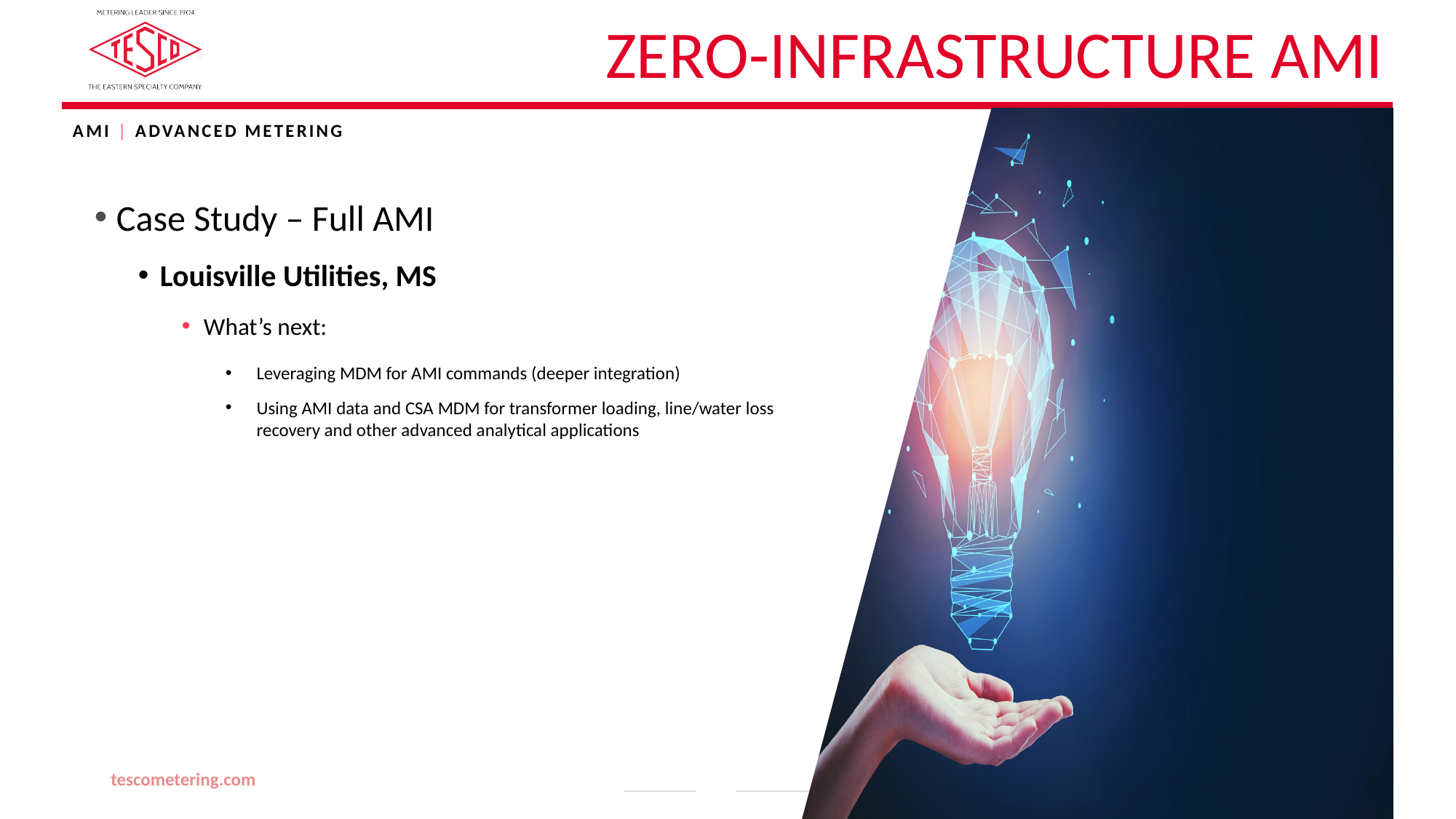

# Zero-Infrastructure AMI

AMI | ADVANCED METERING
Case Study – Full AMI
Louisville Utilities, MS
What’s next:
Leveraging MDM for AMI commands (deeper integration)
Using AMI data and CSA MDM for transformer loading, line/water loss recovery and other advanced analytical applications

tescometering.com
32